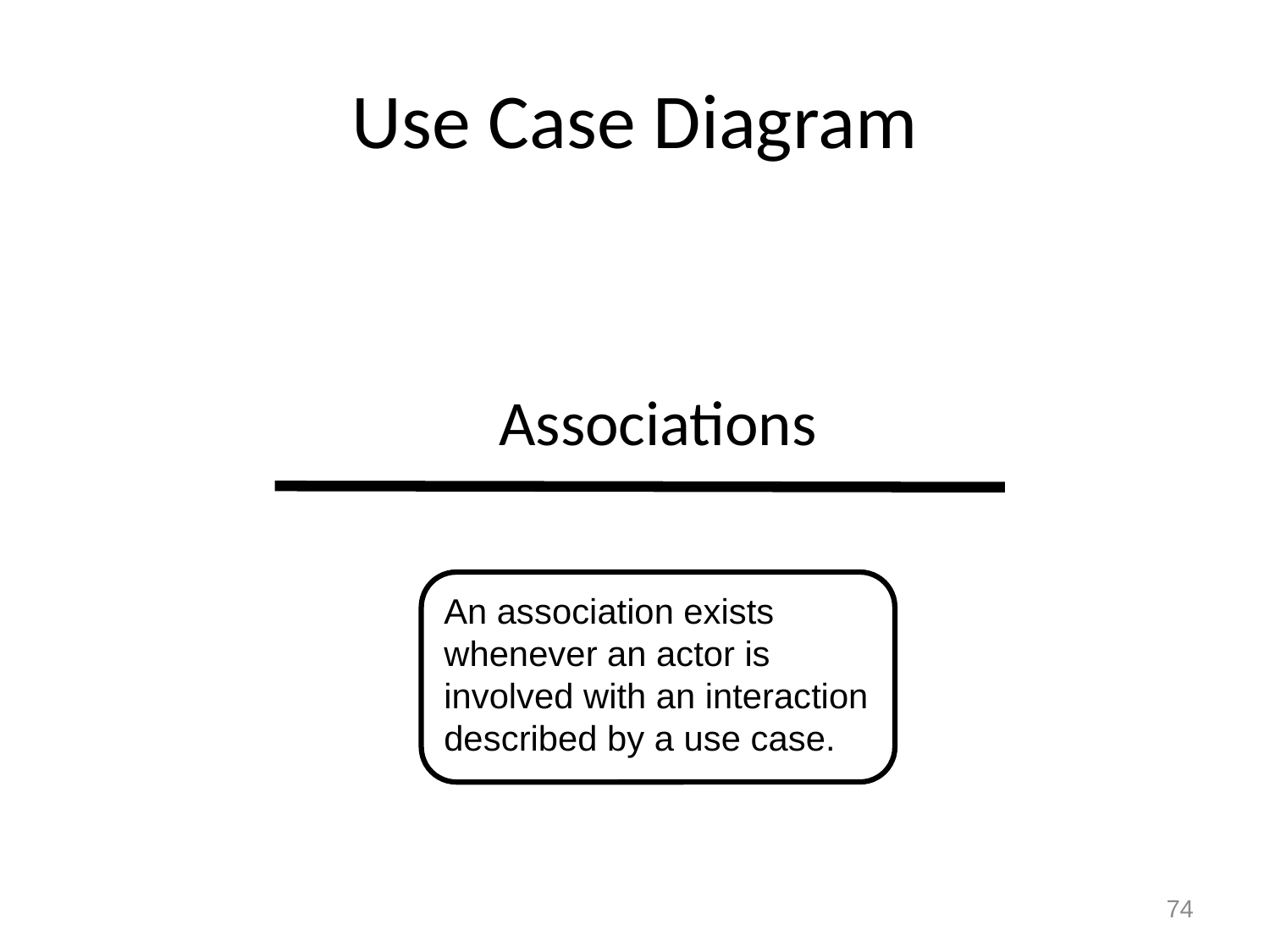

# Use Case Diagram
Associations
An association exists whenever an actor is involved with an interaction described by a use case.
74